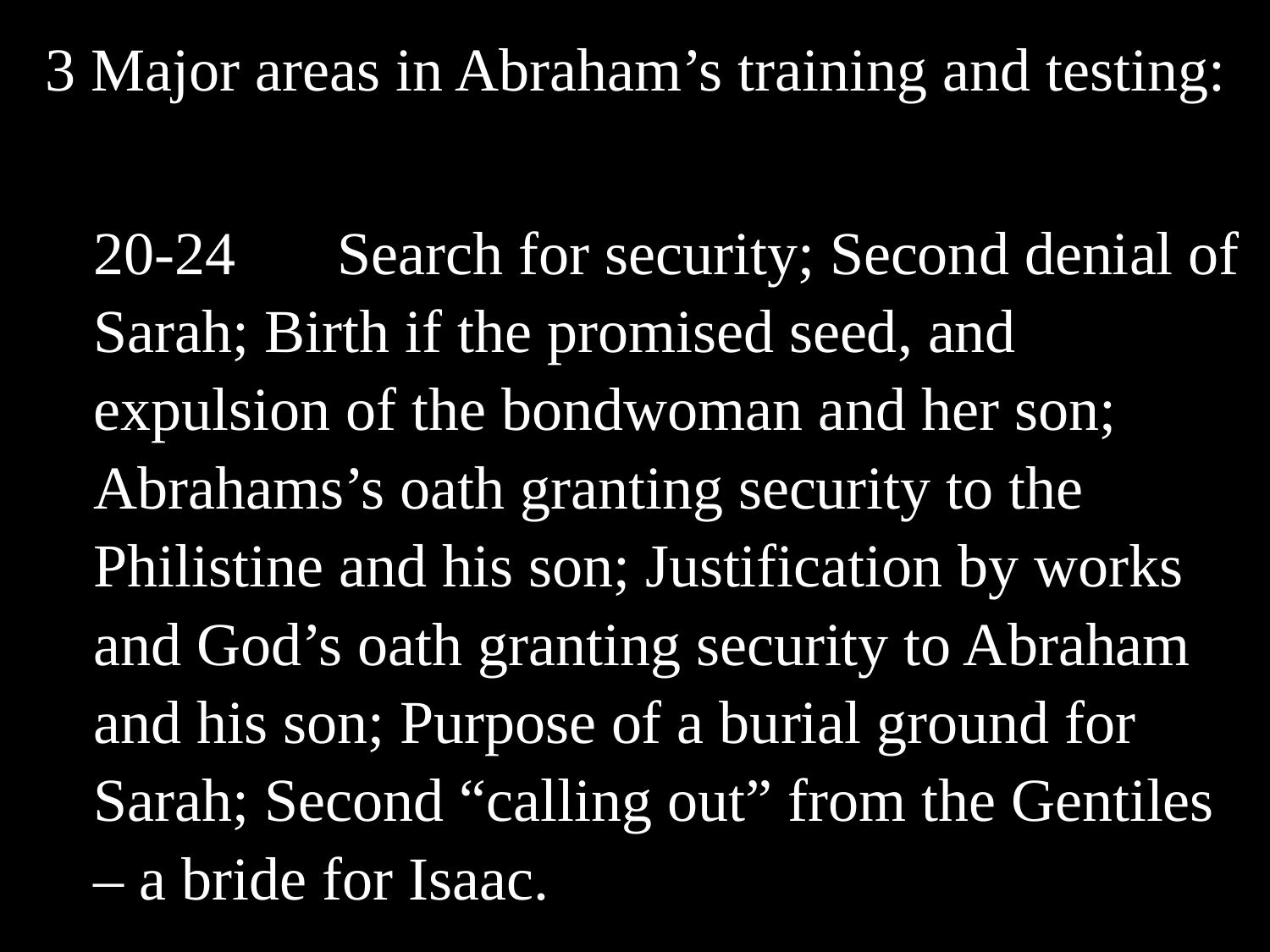

3 Major areas in Abraham’s training and testing:

20-24	Search for security; Second denial of Sarah; Birth if the promised seed, and expulsion of the bondwoman and her son; Abrahams’s oath granting security to the Philistine and his son; Justification by works and God’s oath granting security to Abraham and his son; Purpose of a burial ground for Sarah; Second “calling out” from the Gentiles – a bride for Isaac.